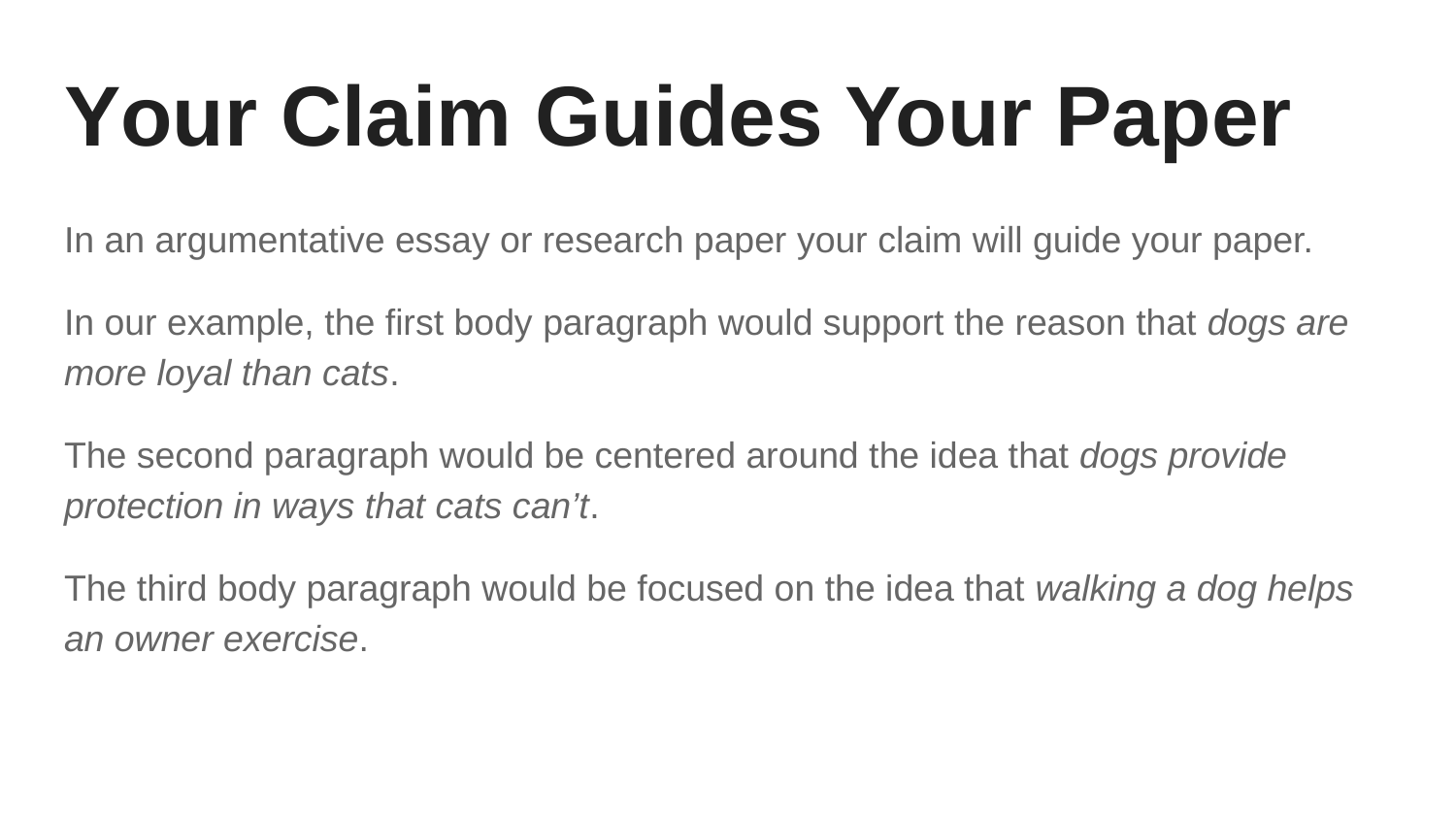

# Your Claim Guides Your Paper
In an argumentative essay or research paper your claim will guide your paper.
In our example, the first body paragraph would support the reason that dogs are more loyal than cats.
The second paragraph would be centered around the idea that dogs provide protection in ways that cats can’t.
The third body paragraph would be focused on the idea that walking a dog helps an owner exercise.